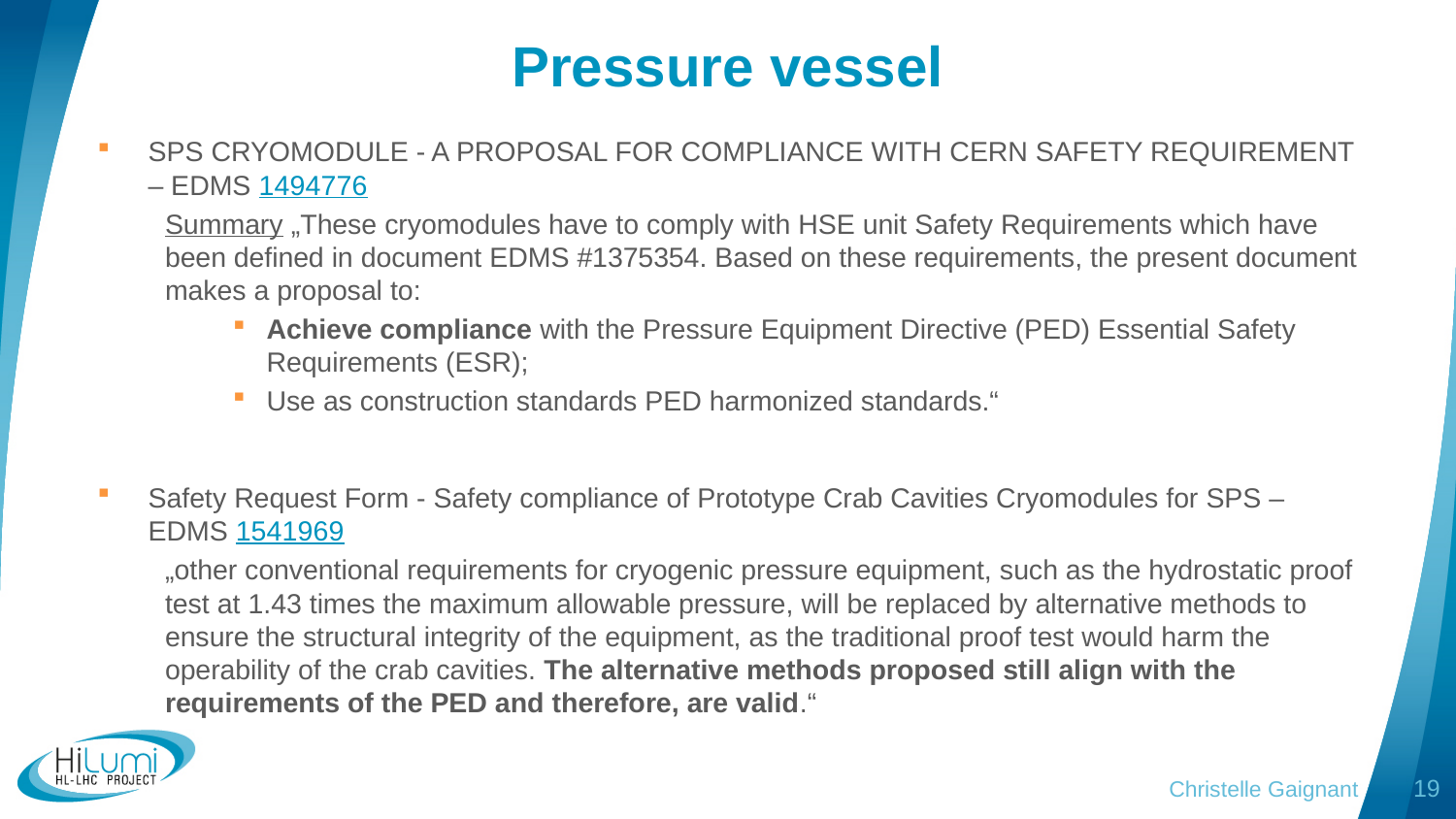

# Pressure vessel
SPS CRYOMODULE - A PROPOSAL FOR COMPLIANCE WITH CERN SAFETY REQUIREMENT – EDMS 1494776
Summary „These cryomodules have to comply with HSE unit Safety Requirements which have been defined in document EDMS #1375354. Based on these requirements, the present document makes a proposal to:
Achieve compliance with the Pressure Equipment Directive (PED) Essential Safety Requirements (ESR);
Use as construction standards PED harmonized standards.“

Safety Request Form - Safety compliance of Prototype Crab Cavities Cryomodules for SPS – EDMS 1541969
„other conventional requirements for cryogenic pressure equipment, such as the hydrostatic proof test at 1.43 times the maximum allowable pressure, will be replaced by alternative methods to ensure the structural integrity of the equipment, as the traditional proof test would harm the operability of the crab cavities. The alternative methods proposed still align with the requirements of the PED and therefore, are valid.“
Christelle Gaignant
19